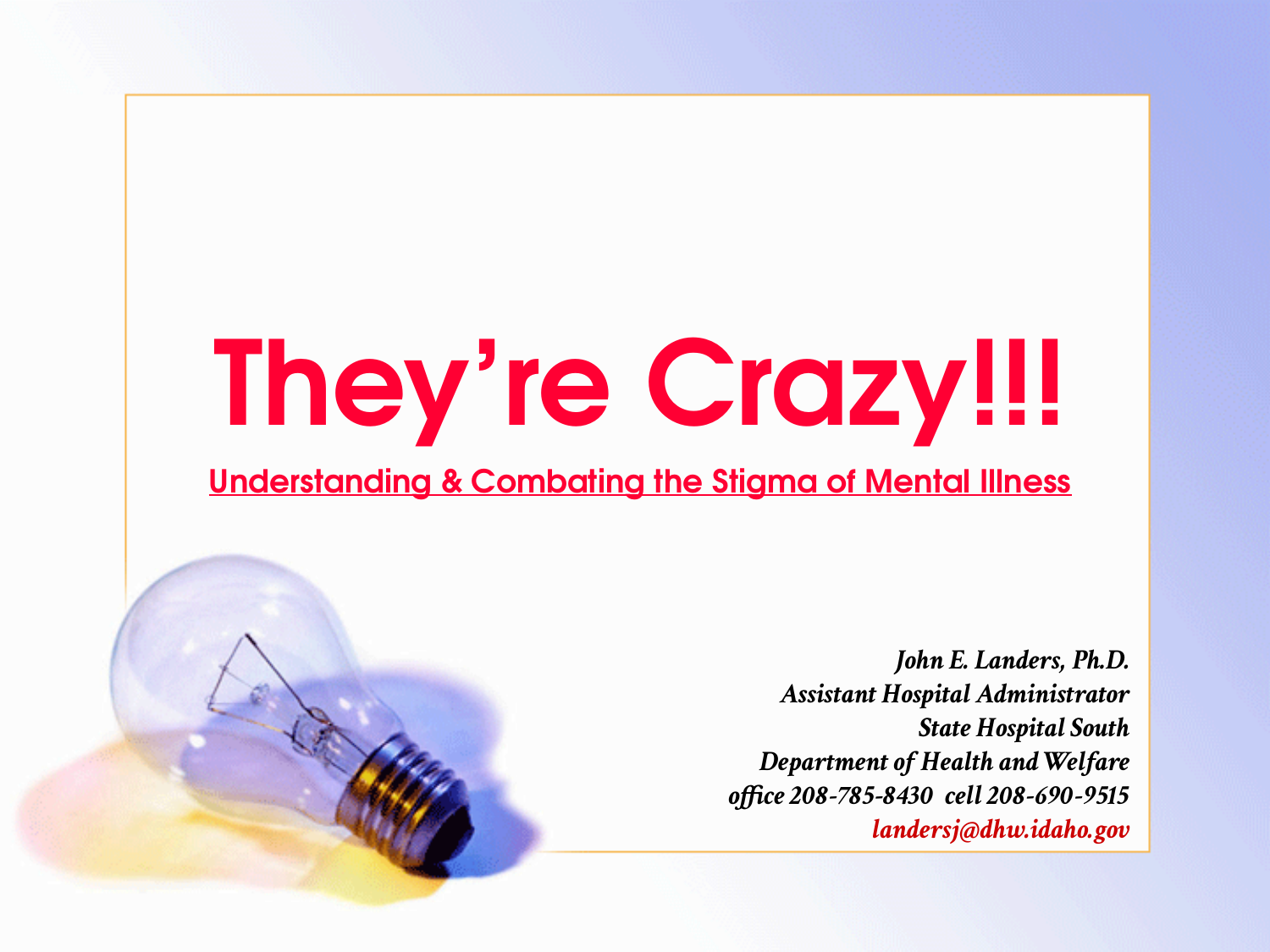

# They’re Crazy!!!
Understanding & Combating the Stigma of Mental Illness
John E. Landers, Ph.D.
Assistant Hospital Administrator
State Hospital South
Department of Health and Welfare
office 208-785-8430  cell 208-690-9515
landersj@dhw.idaho.gov